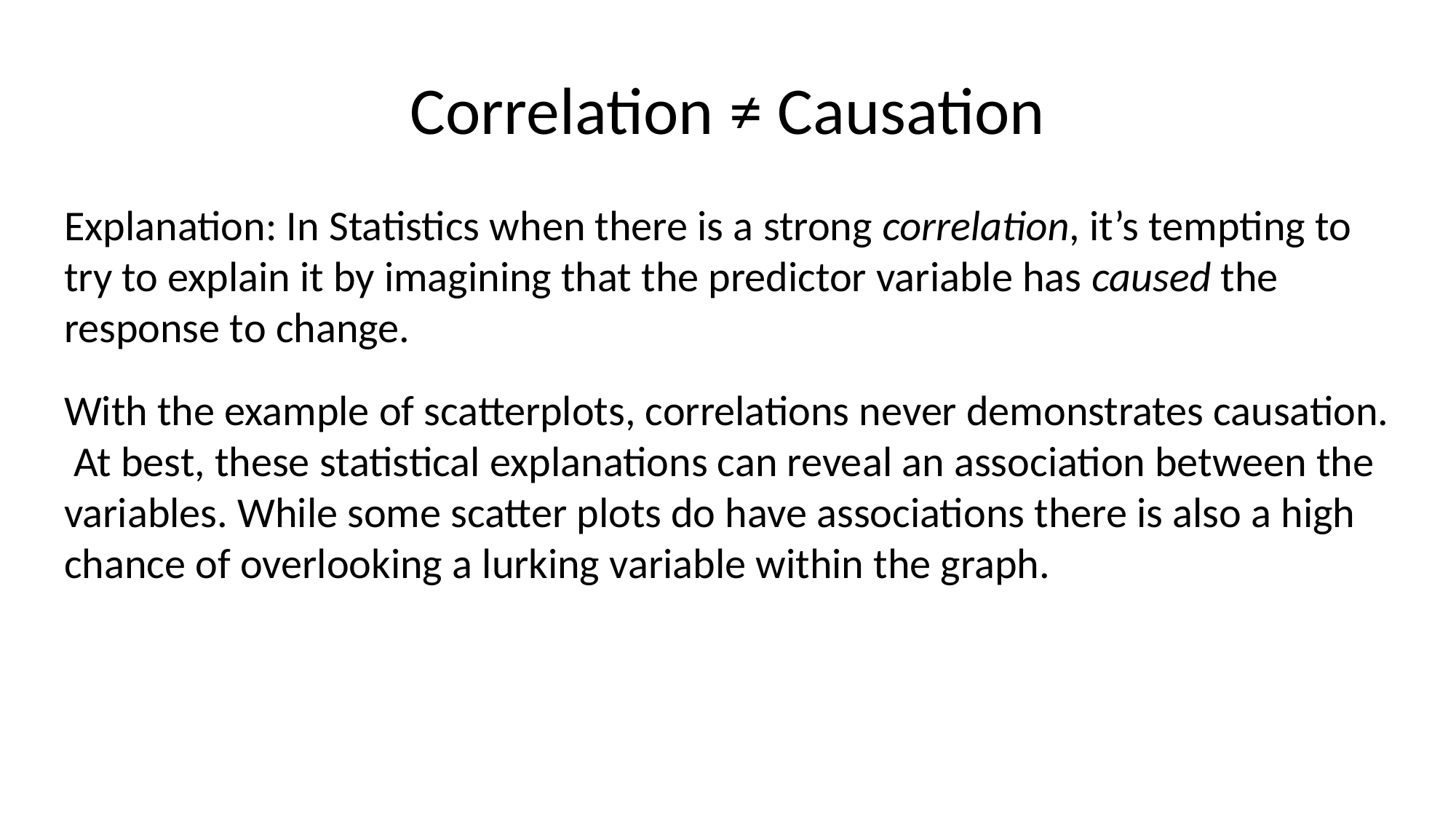

# Correlation ≠ Causation
Explanation: In Statistics when there is a strong correlation, it’s tempting to try to explain it by imagining that the predictor variable has caused the response to change.
With the example of scatterplots, correlations never demonstrates causation.  At best, these statistical explanations can reveal an association between the variables. While some scatter plots do have associations there is also a high chance of overlooking a lurking variable within the graph.